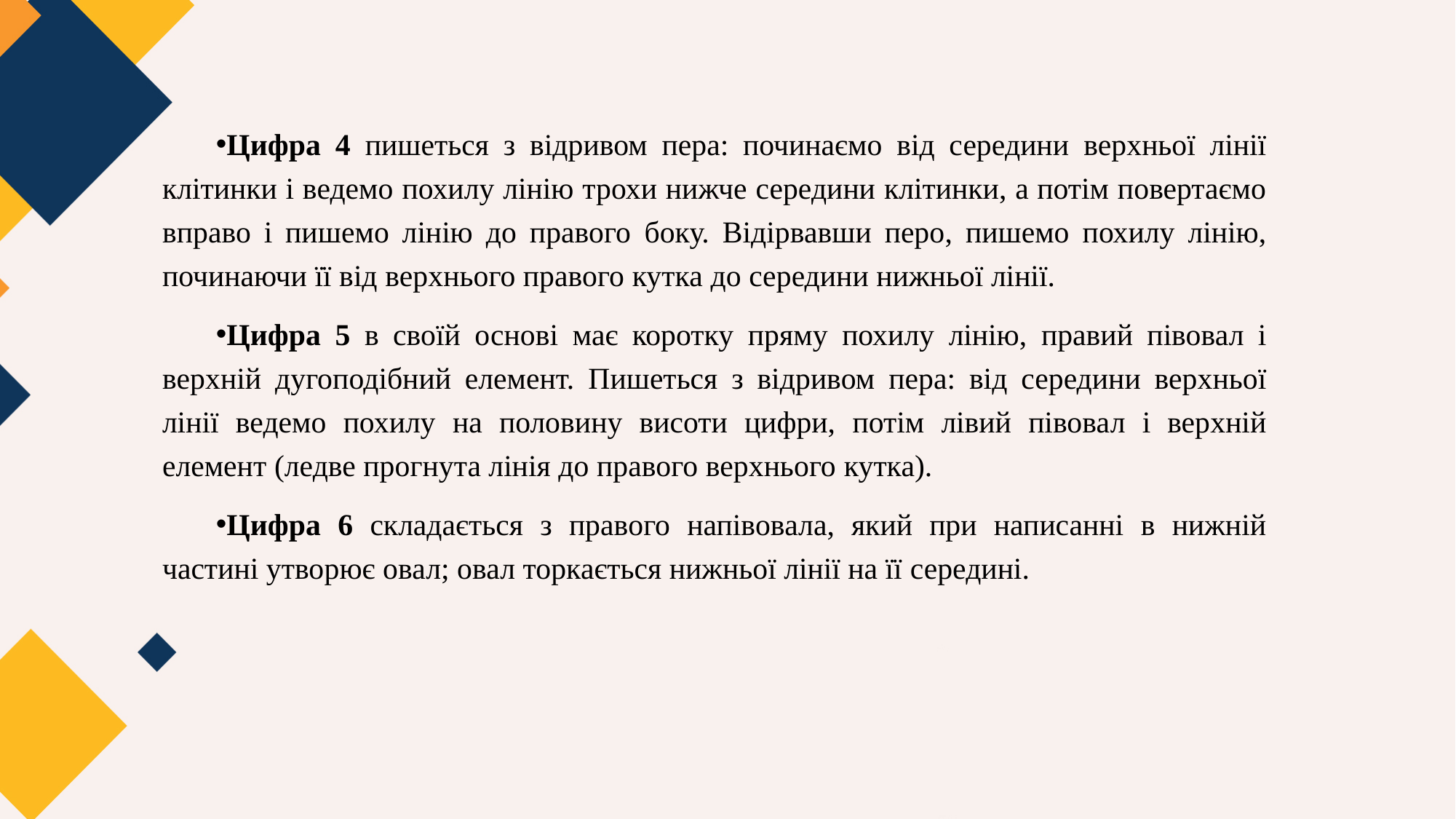

Цифра 4 пишеться з відривом пера: починаємо від середини верхньої лінії клітинки і ведемо похилу лінію трохи нижче середини клітинки, а потім повертаємо вправо і пишемо лінію до правого боку. Відірвавши перо, пишемо похилу лінію, починаючи її від верхнього правого кутка до середини нижньої лінії.
Цифра 5 в своїй основі має коротку пряму похилу лінію, правий півовал і верхній дугоподібний елемент. Пишеться з відривом пера: від середини верхньої лінії ведемо похилу на половину висоти цифри, потім лівий півовал і верхній елемент (ледве прогнута лінія до правого верхнього кутка).
Цифра 6 складається з правого напівовала, який при написанні в нижній частині утворює овал; овал торкається нижньої лінії на її середині.